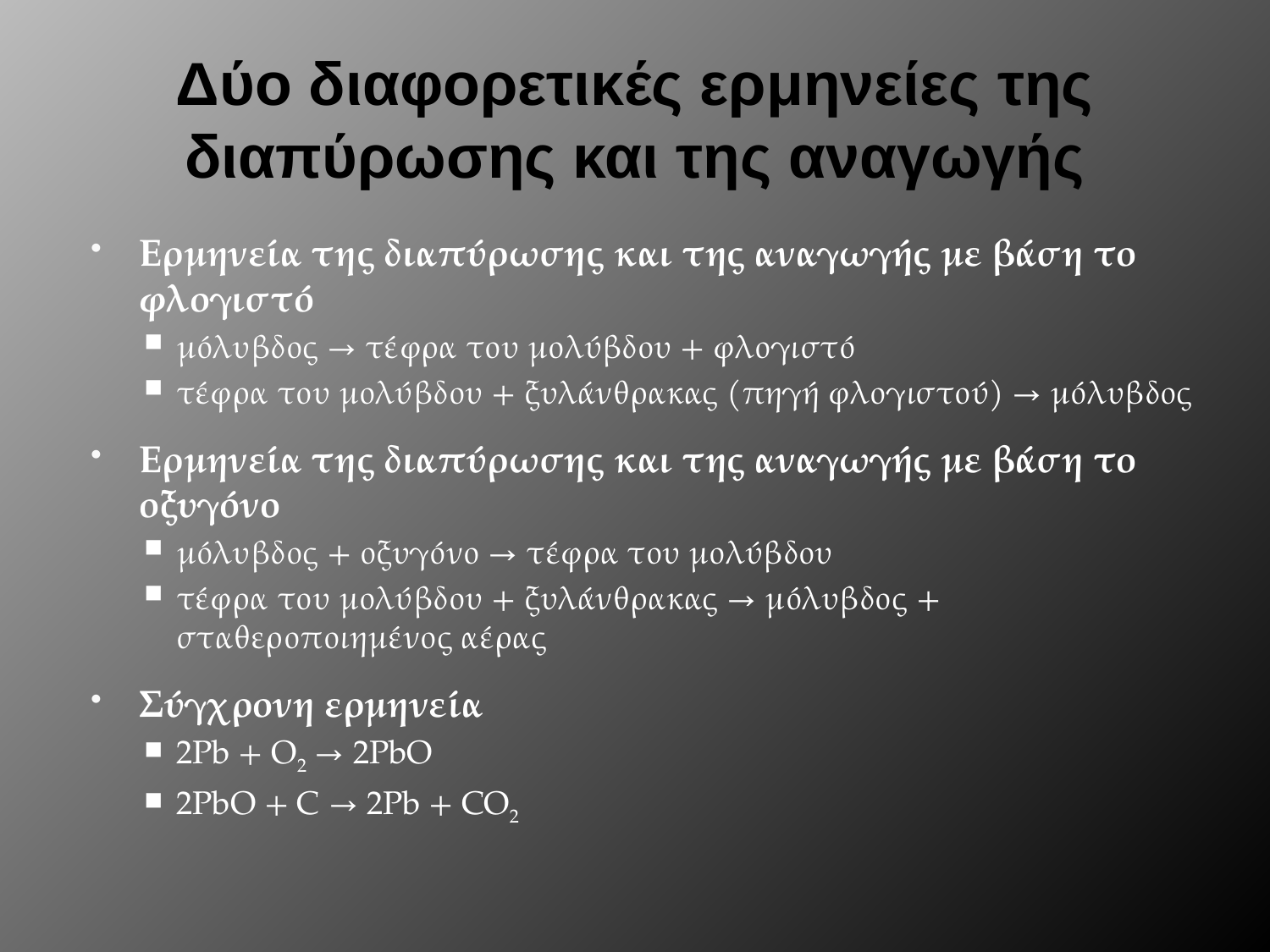

# Δύο διαφορετικές ερμηνείες της διαπύρωσης και της αναγωγής
Ερμηνεία της διαπύρωσης και της αναγωγής με βάση το φλογιστό
μόλυβδος → τέφρα του μολύβδου + φλογιστό
τέφρα του μολύβδου + ξυλάνθρακας (πηγή φλογιστού) → μόλυβδος
Ερμηνεία της διαπύρωσης και της αναγωγής με βάση το οξυγόνο
μόλυβδος + οξυγόνο → τέφρα του μολύβδου
τέφρα του μολύβδου + ξυλάνθρακας → μόλυβδος + σταθεροποιημένος αέρας
Σύγχρονη ερμηνεία
2Pb + O2 → 2PbO
2PbO + C → 2Pb + CO2